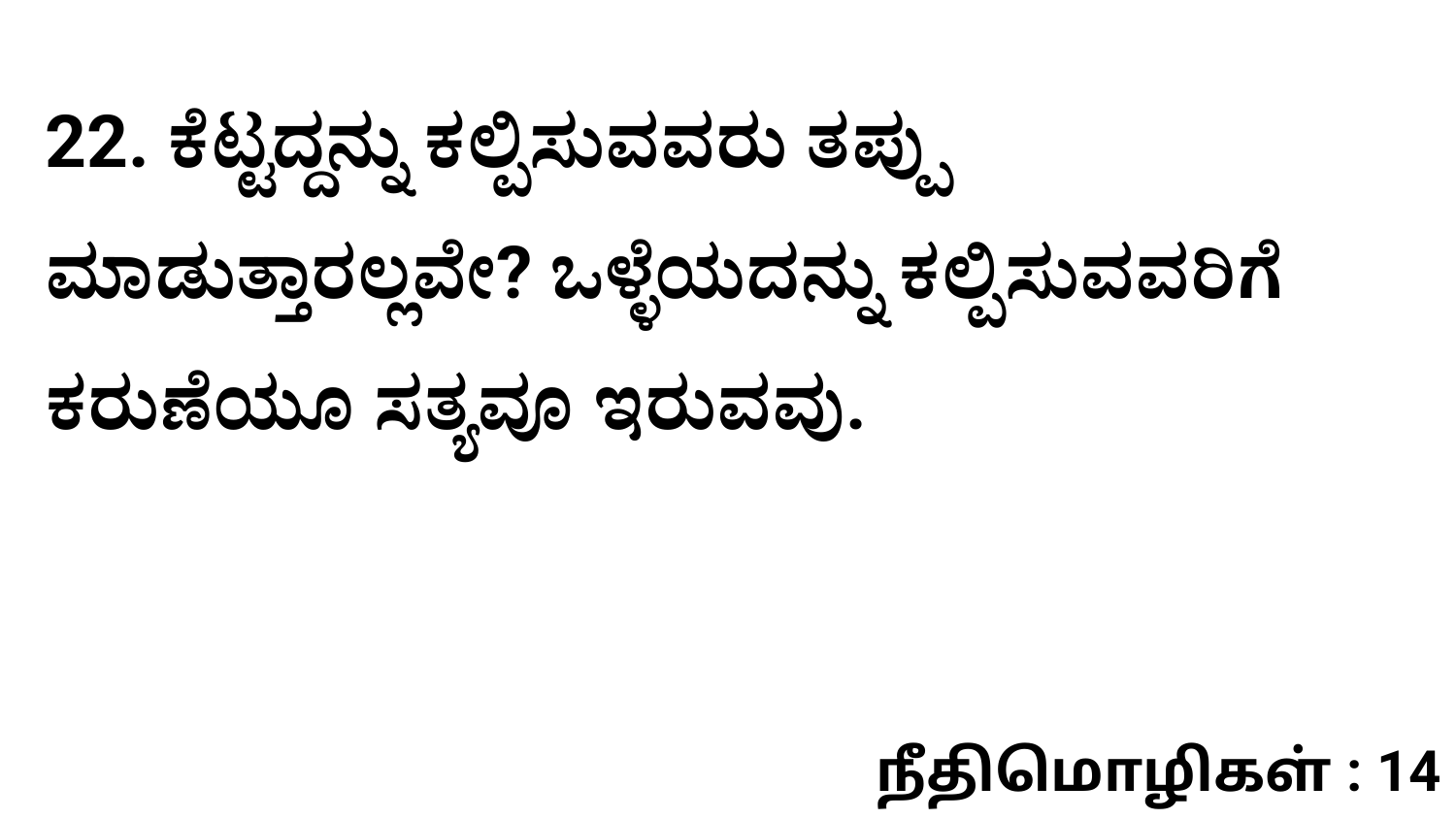

22. ಕೆಟ್ಟದ್ದನ್ನು ಕಲ್ಪಿಸುವವರು ತಪ್ಪು ಮಾಡುತ್ತಾರಲ್ಲವೇ? ಒಳ್ಳೆಯದನ್ನು ಕಲ್ಪಿಸುವವರಿಗೆ ಕರುಣೆಯೂ ಸತ್ಯವೂ ಇರುವವು.
நீதிமொழிகள் : 14